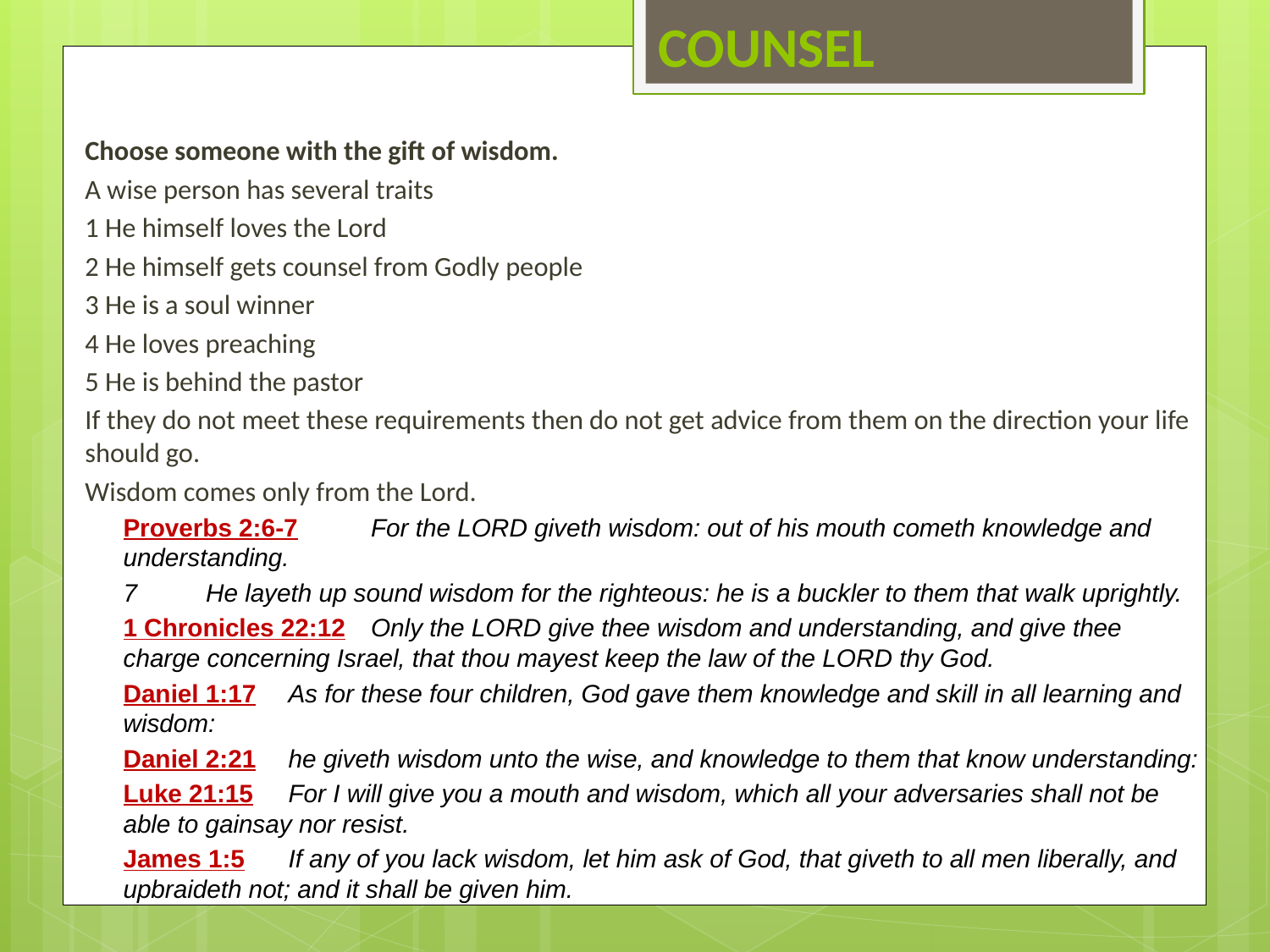

# COUNSEL
Choose someone with the gift of wisdom.
A wise person has several traits
	1 He himself loves the Lord
	2 He himself gets counsel from Godly people
	3 He is a soul winner
	4 He loves preaching
	5 He is behind the pastor
If they do not meet these requirements then do not get advice from them on the direction your life should go.
Wisdom comes only from the Lord.
Proverbs 2:6‑7	For the LORD giveth wisdom: out of his mouth cometh knowledge and understanding.
7	He layeth up sound wisdom for the righteous: he is a buckler to them that walk uprightly.
1 Chronicles 22:12	Only the LORD give thee wisdom and understanding, and give thee charge concerning Israel, that thou mayest keep the law of the LORD thy God.
Daniel 1:17	As for these four children, God gave them knowledge and skill in all learning and wisdom:
Daniel 2:21	he giveth wisdom unto the wise, and knowledge to them that know understanding:
Luke 21:15	For I will give you a mouth and wisdom, which all your adversaries shall not be able to gainsay nor resist.
James 1:5	If any of you lack wisdom, let him ask of God, that giveth to all men liberally, and upbraideth not; and it shall be given him.